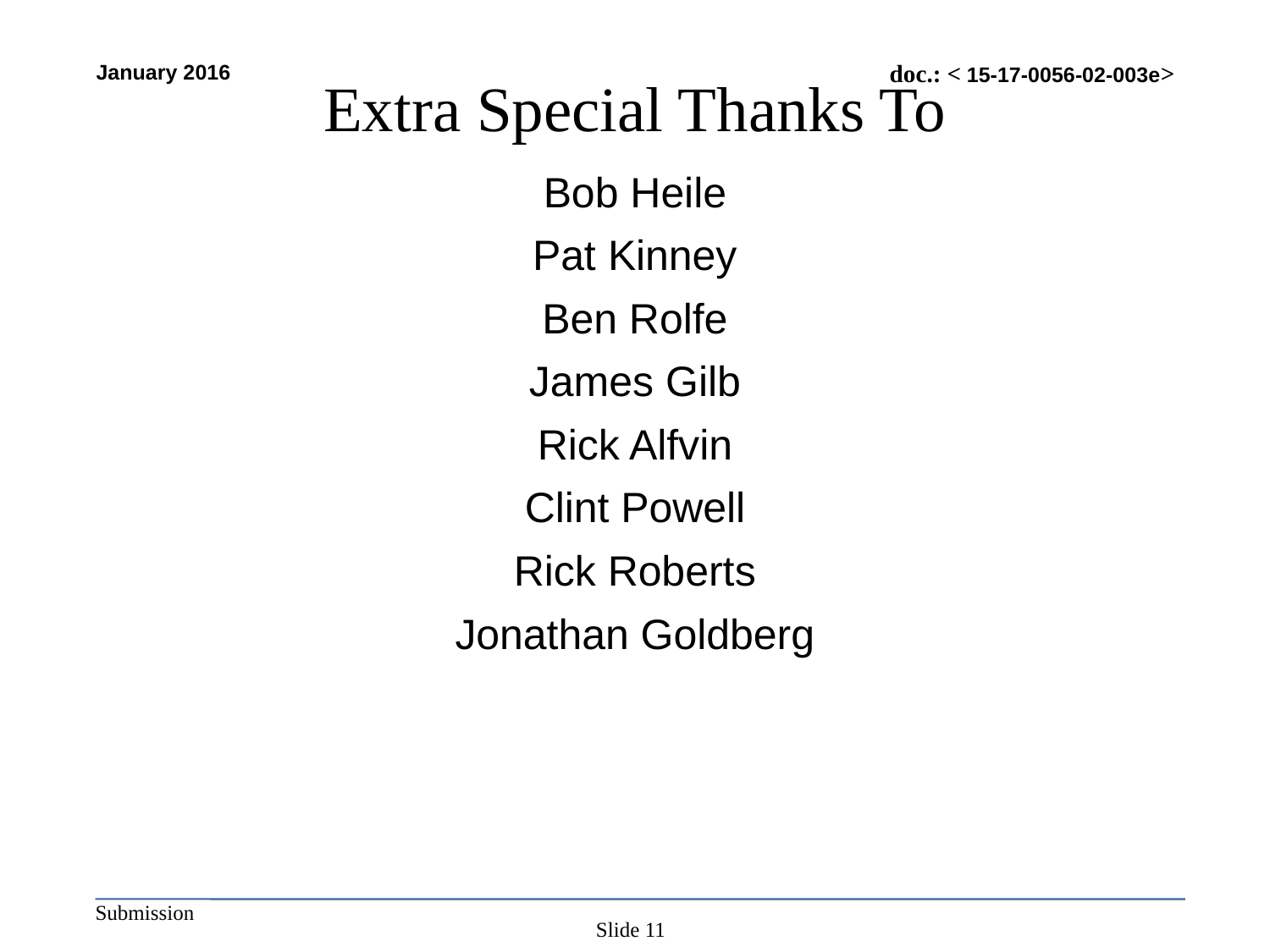

# Extra Special Thanks To
Bob Heile
Pat Kinney
Ben Rolfe
James Gilb
Rick Alfvin
Clint Powell
Rick Roberts
Jonathan Goldberg

Slide 11